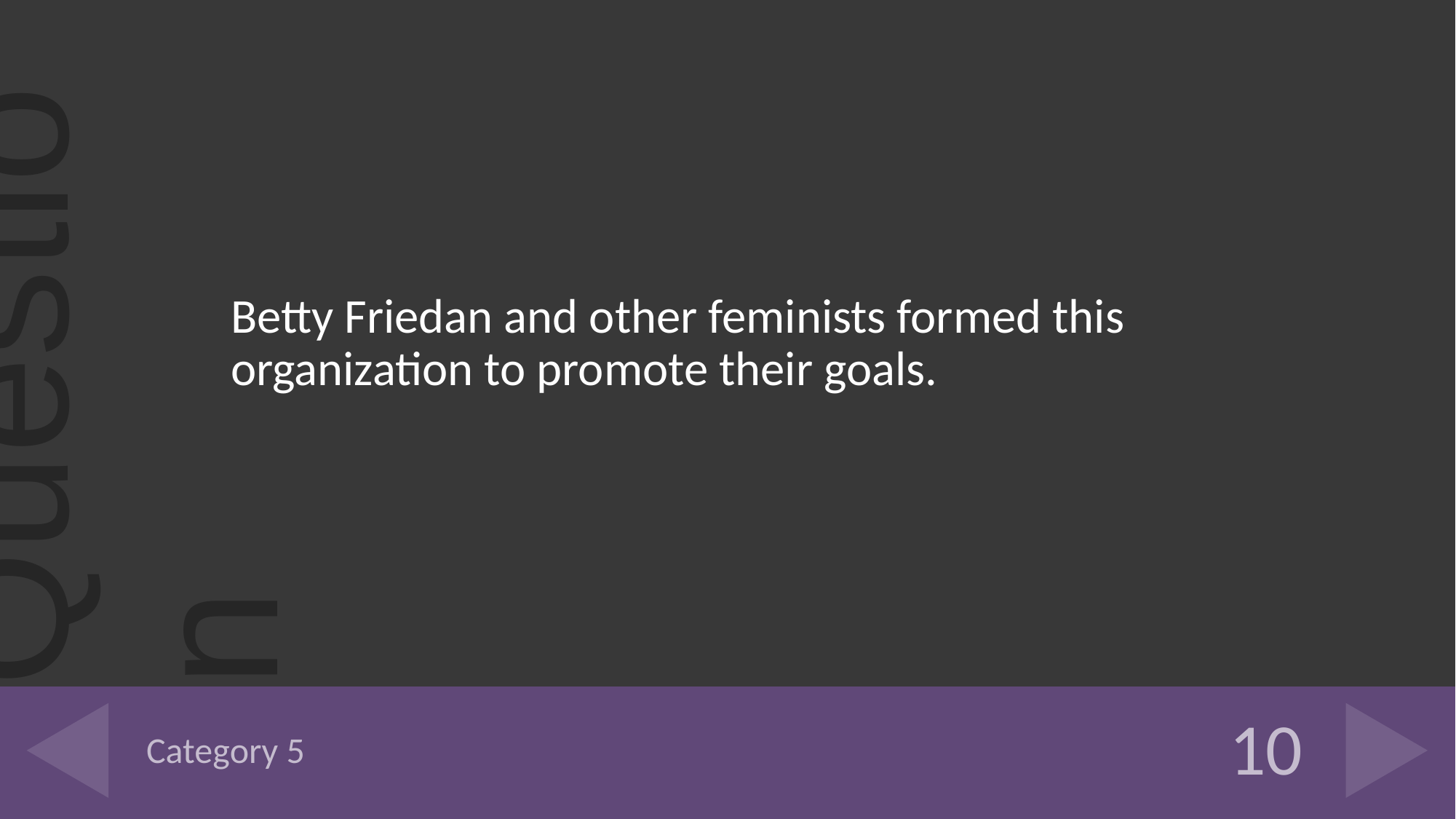

Betty Friedan and other feminists formed this organization to promote their goals.
# Category 5
10